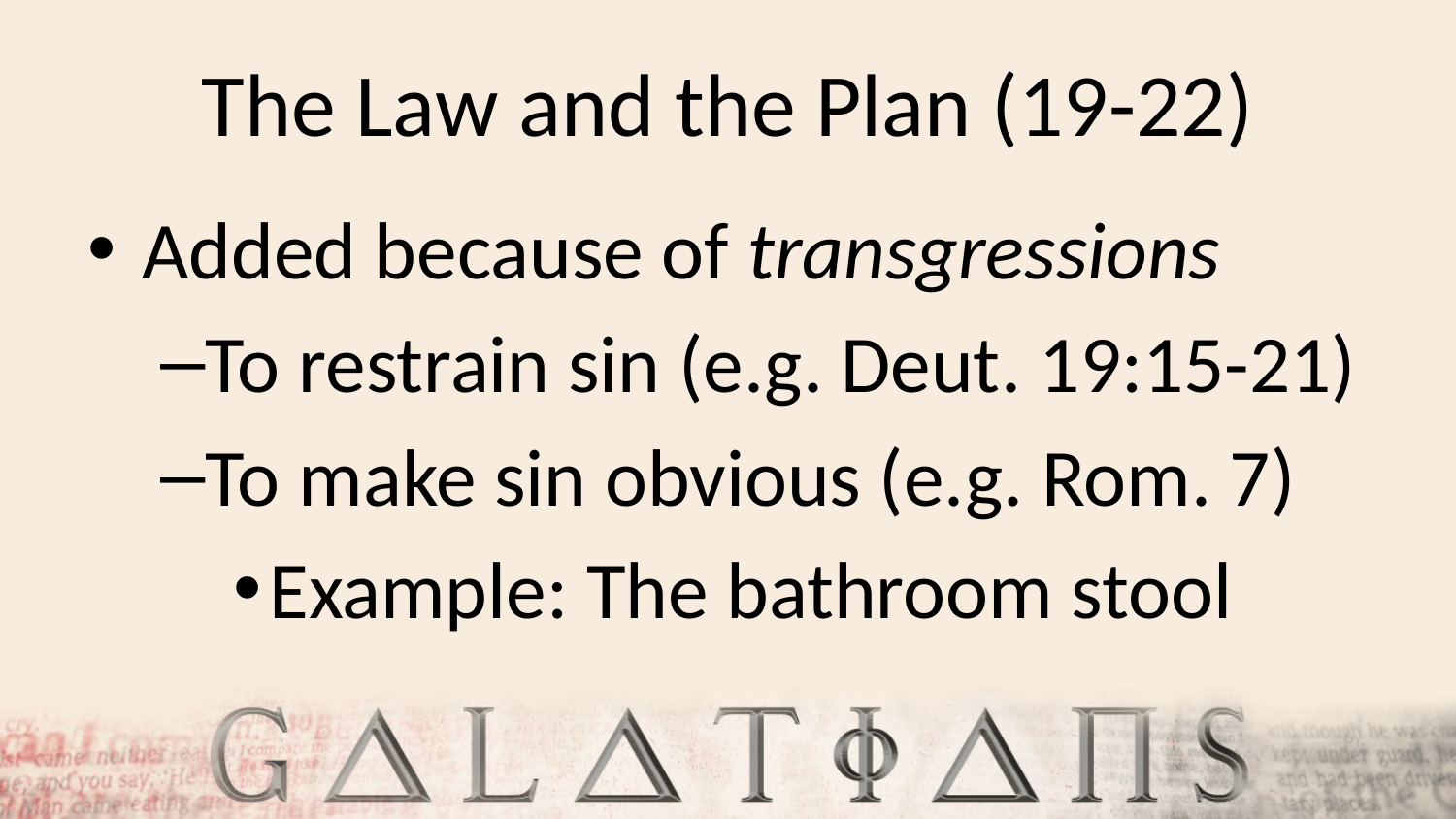

# The Law and the Plan (19-22)
Added because of transgressions
To restrain sin (e.g. Deut. 19:15-21)
To make sin obvious (e.g. Rom. 7)
Example: The bathroom stool